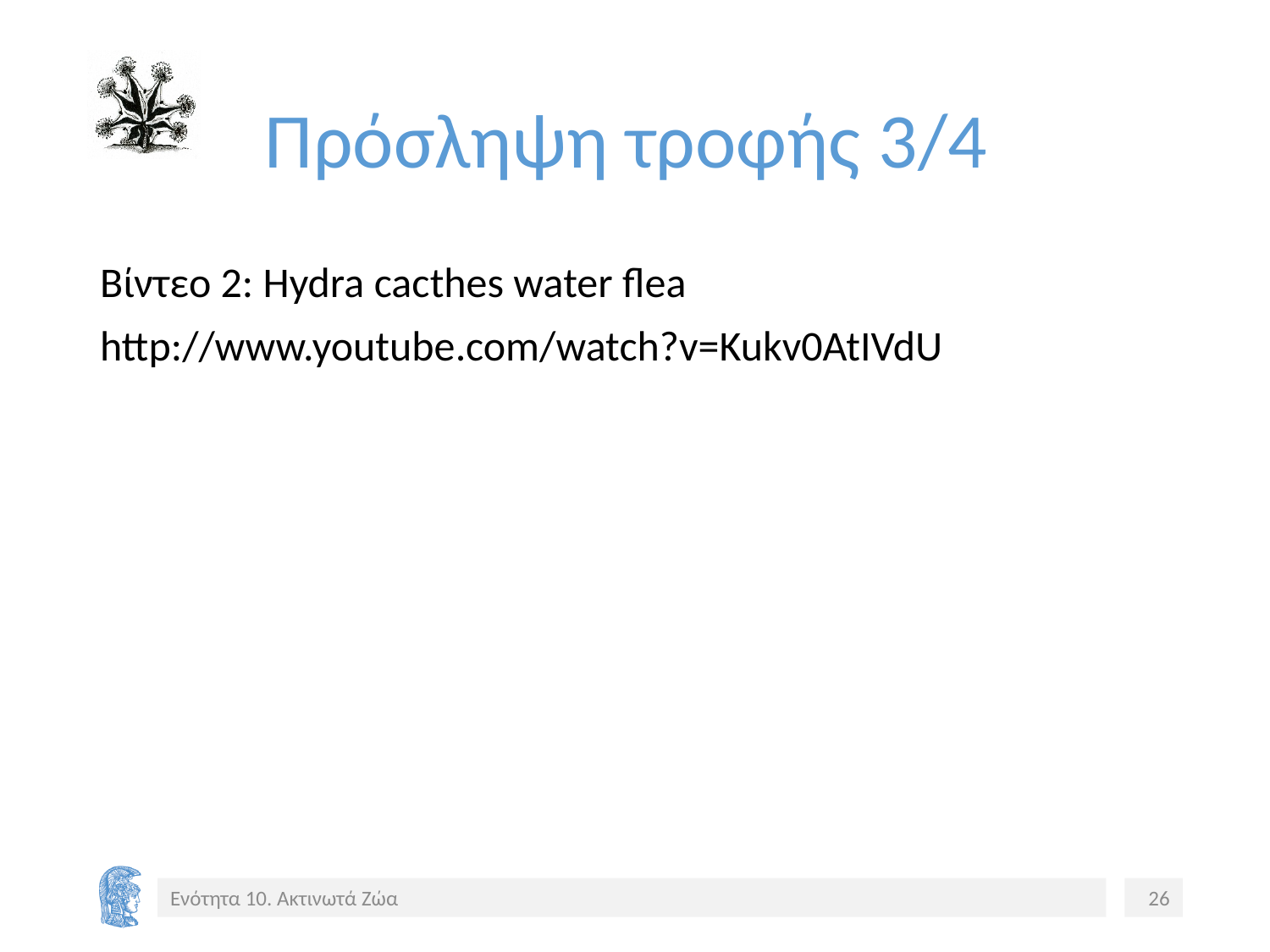

# Πρόσληψη τροφής 3/4
Bίντεο 2: Hydra cacthes water flea
http://www.youtube.com/watch?v=Kukv0AtIVdU

Ενότητα 10. Ακτινωτά Ζώα
26